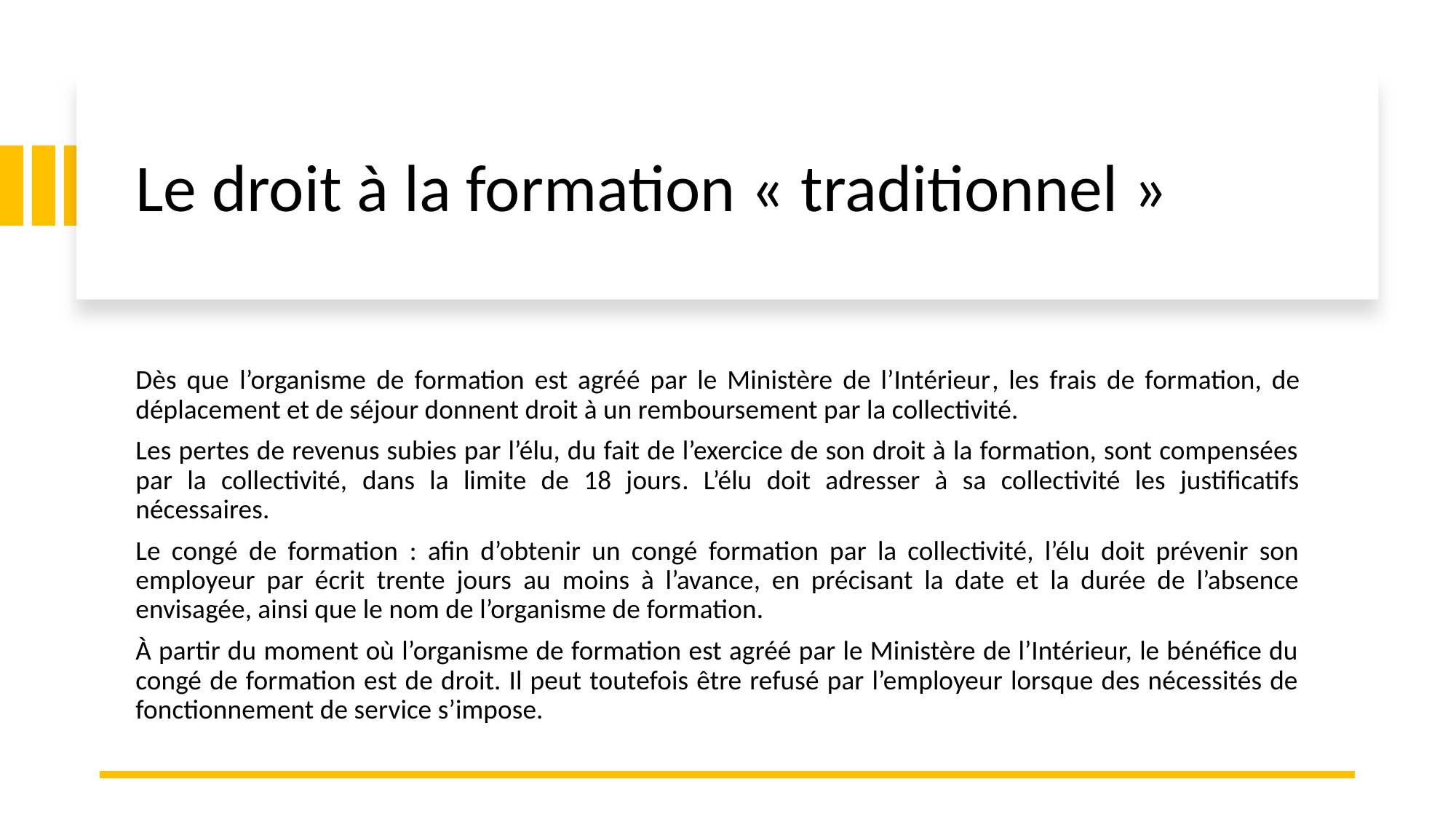

# Le droit à la formation « traditionnel »

Dès que l’organisme de formation est agréé par le Ministère de l’Intérieur, les frais de formation, de déplacement et de séjour donnent droit à un remboursement par la collectivité.
Les pertes de revenus subies par l’élu, du fait de l’exercice de son droit à la formation, sont compensées par la collectivité, dans la limite de 18 jours. L’élu doit adresser à sa collectivité les justificatifs nécessaires.
Le congé de formation : afin d’obtenir un congé formation par la collectivité, l’élu doit prévenir son employeur par écrit trente jours au moins à l’avance, en précisant la date et la durée de l’absence envisagée, ainsi que le nom de l’organisme de formation.
À partir du moment où l’organisme de formation est agréé par le Ministère de l’Intérieur, le bénéfice du congé de formation est de droit. Il peut toutefois être refusé par l’employeur lorsque des nécessités de fonctionnement de service s’impose.